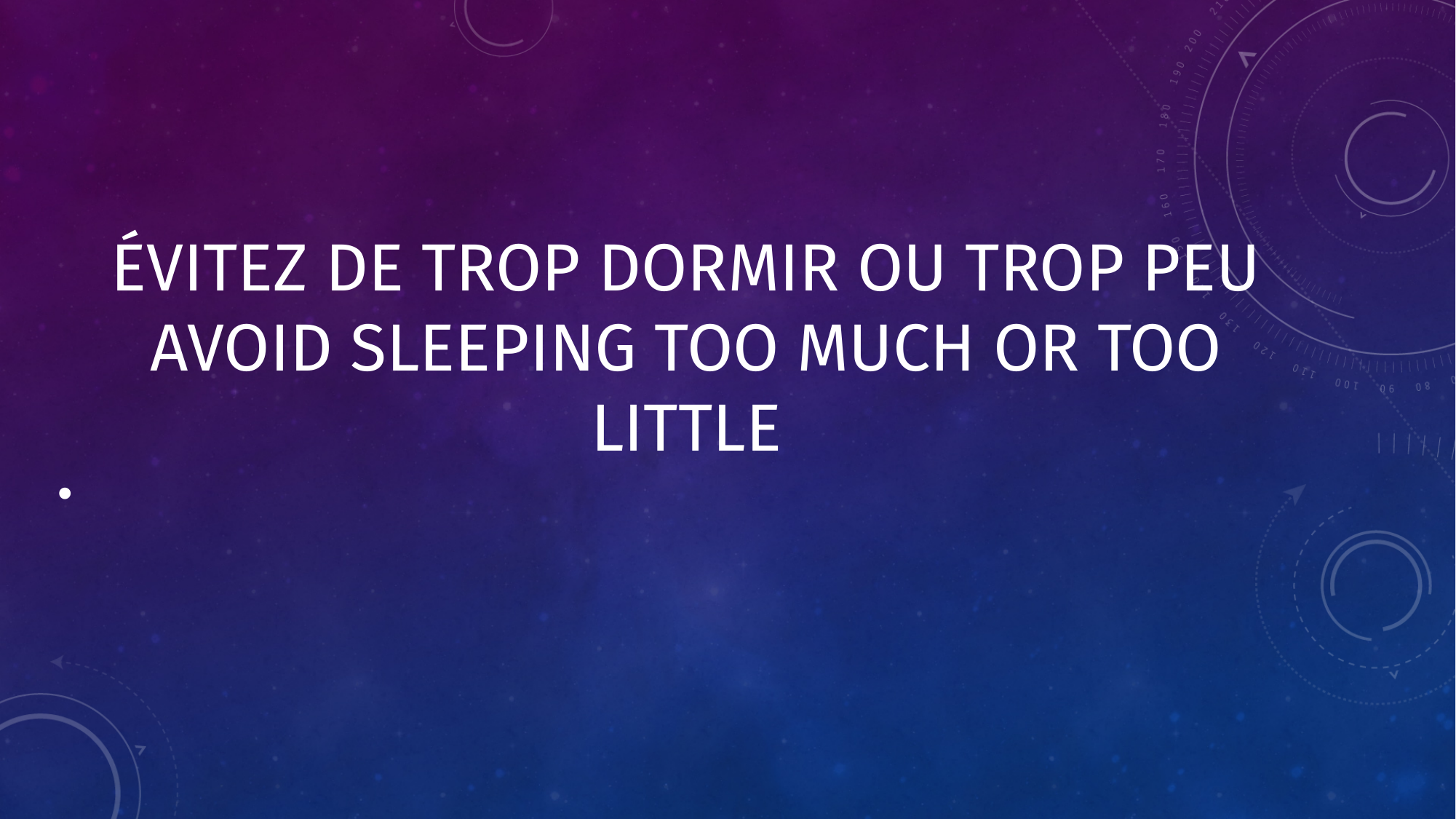

# Évitez de trop dormir ou trop peu Avoid sleeping too much or too little